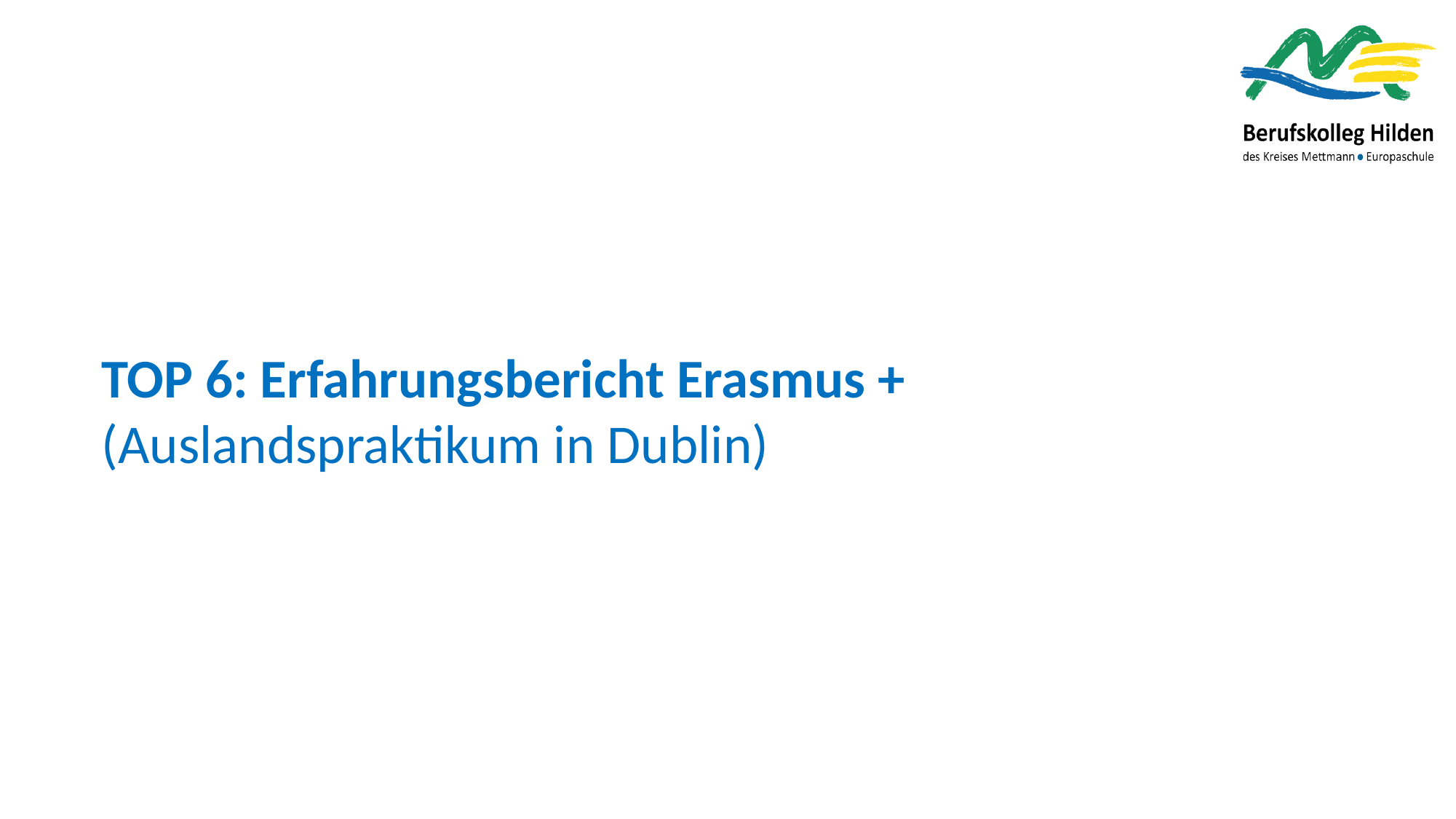

TOP 6: Erfahrungsbericht Erasmus +
(Auslandspraktikum in Dublin)